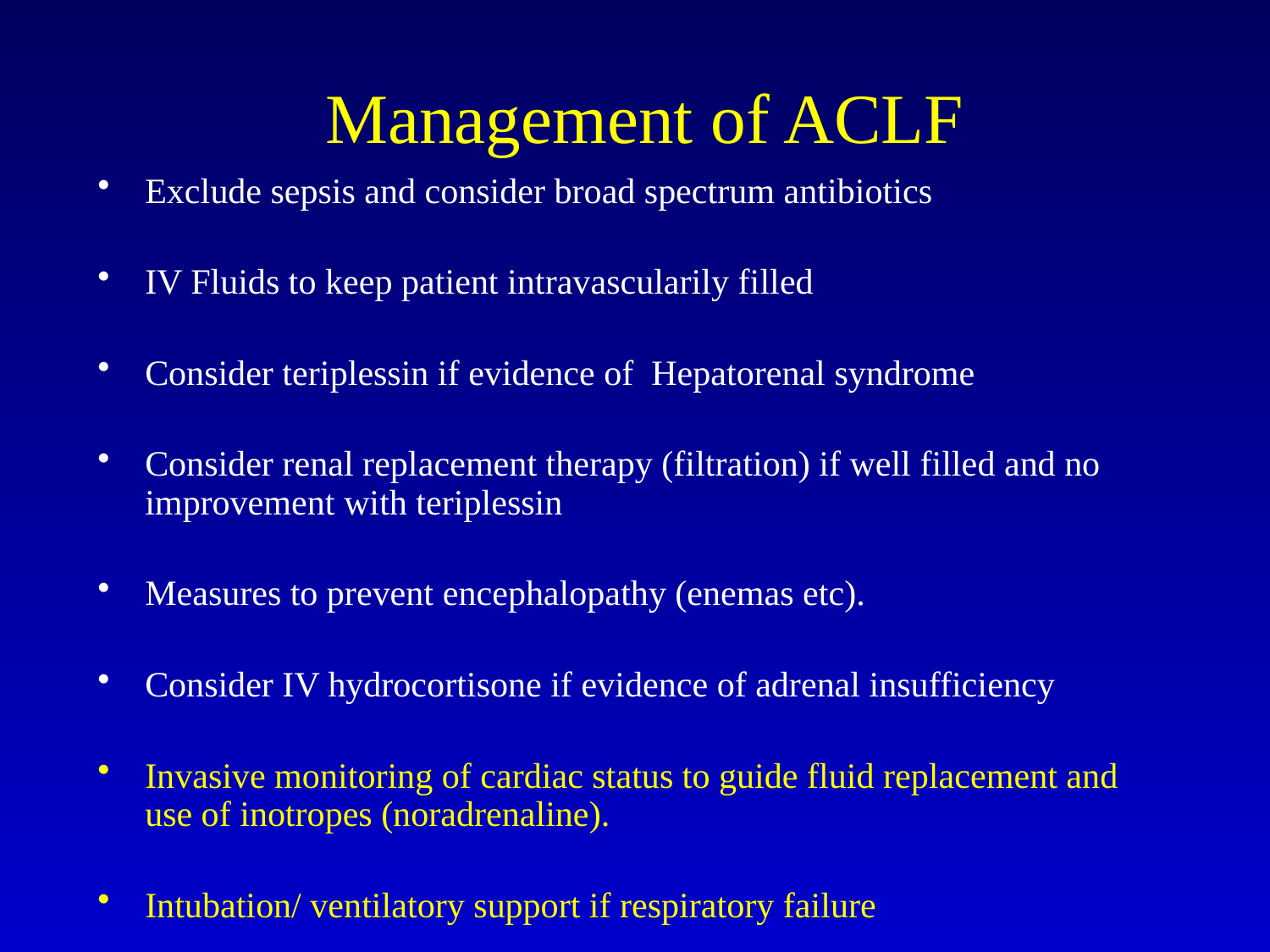

# Management of ACLF
Exclude sepsis and consider broad spectrum antibiotics

IV Fluids to keep patient intravascularily filled

Consider teriplessin if evidence of  Hepatorenal syndrome

Consider renal replacement therapy (filtration) if well filled and no improvement with teriplessin

Measures to prevent encephalopathy (enemas etc).

Consider IV hydrocortisone if evidence of adrenal insufficiency

Invasive monitoring of cardiac status to guide fluid replacement and use of inotropes (noradrenaline).

Intubation/ ventilatory support if respiratory failure